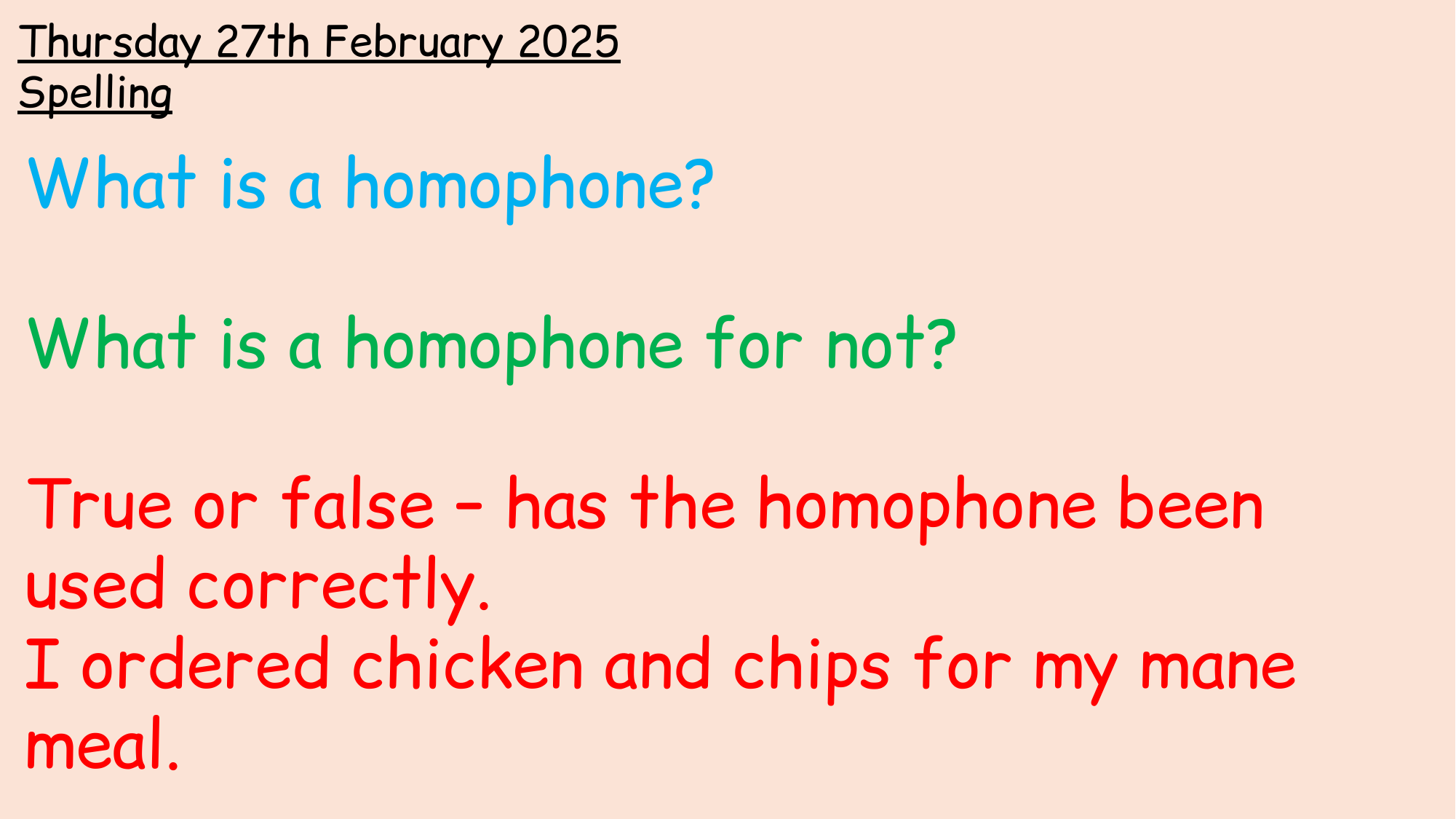

Thursday 27th February 2025
Spelling
What is a homophone?

What is a homophone for not?

True or false – has the homophone been used correctly.
I ordered chicken and chips for my mane meal.